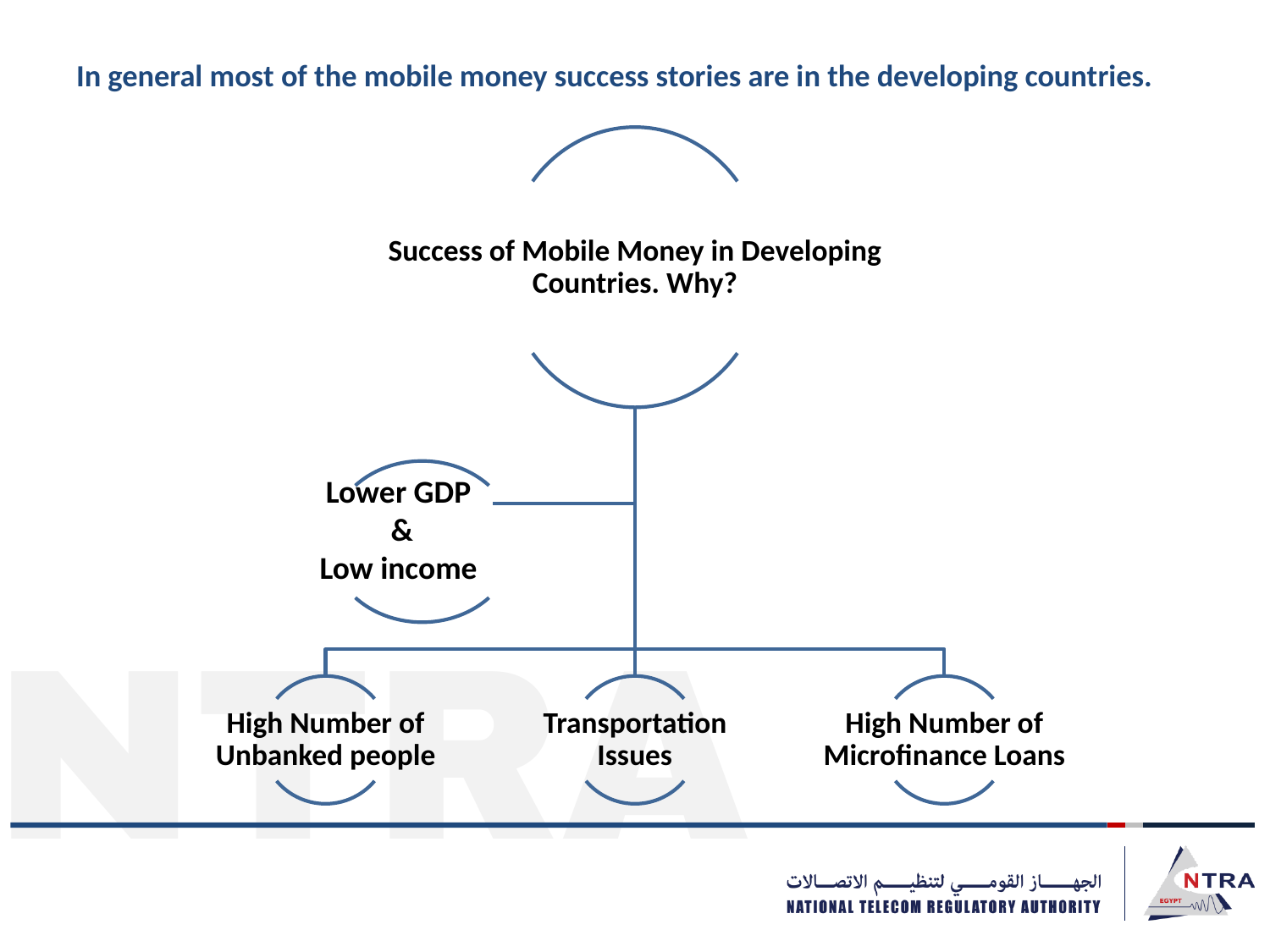

# In general most of the mobile money success stories are in the developing countries.
Success of Mobile Money in Developing Countries. Why?
High Number of Unbanked people
Transportation Issues
High Number of Microfinance Loans

Lower GDP
&
Low income